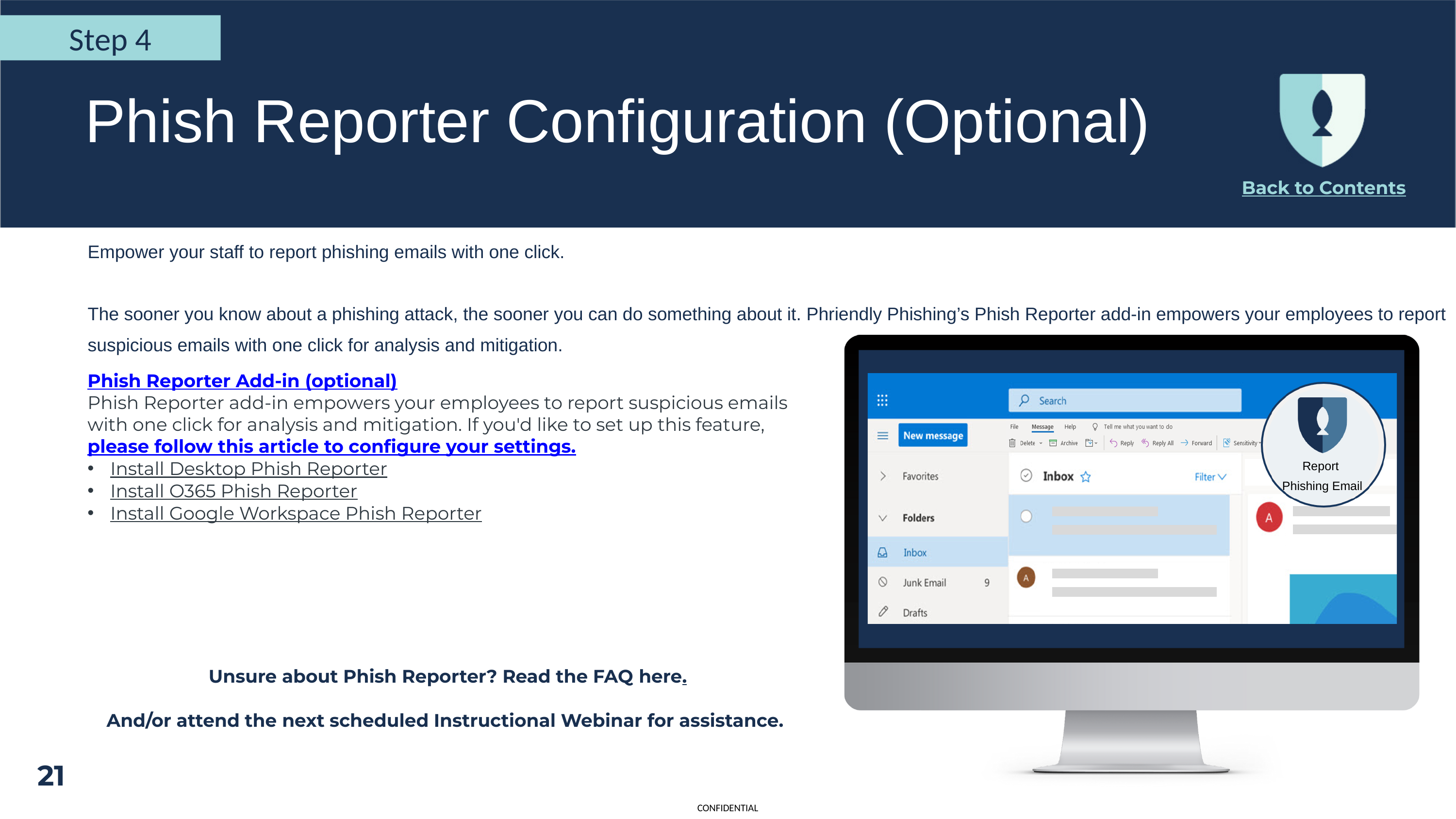

Step 4

Phish Reporter Configuration (Optional)
Back to Contents
Empower your staff to report phishing emails with one click.

The sooner you know about a phishing attack, the sooner you can do something about it. Phriendly Phishing’s Phish Reporter add-in empowers your employees to report suspicious emails with one click for analysis and mitigation.

Report
Phishing Email
Phish Reporter Add-in (optional)
Phish Reporter add-in empowers your employees to report suspicious emails with one click for analysis and mitigation. If you'd like to set up this feature, please follow this article to configure your settings.
Install Desktop Phish Reporter
Install O365 Phish Reporter
Install Google Workspace Phish Reporter

21
Unsure about Phish Reporter? Read the FAQ here.

And/or attend the next scheduled Instructional Webinar for assistance.

21